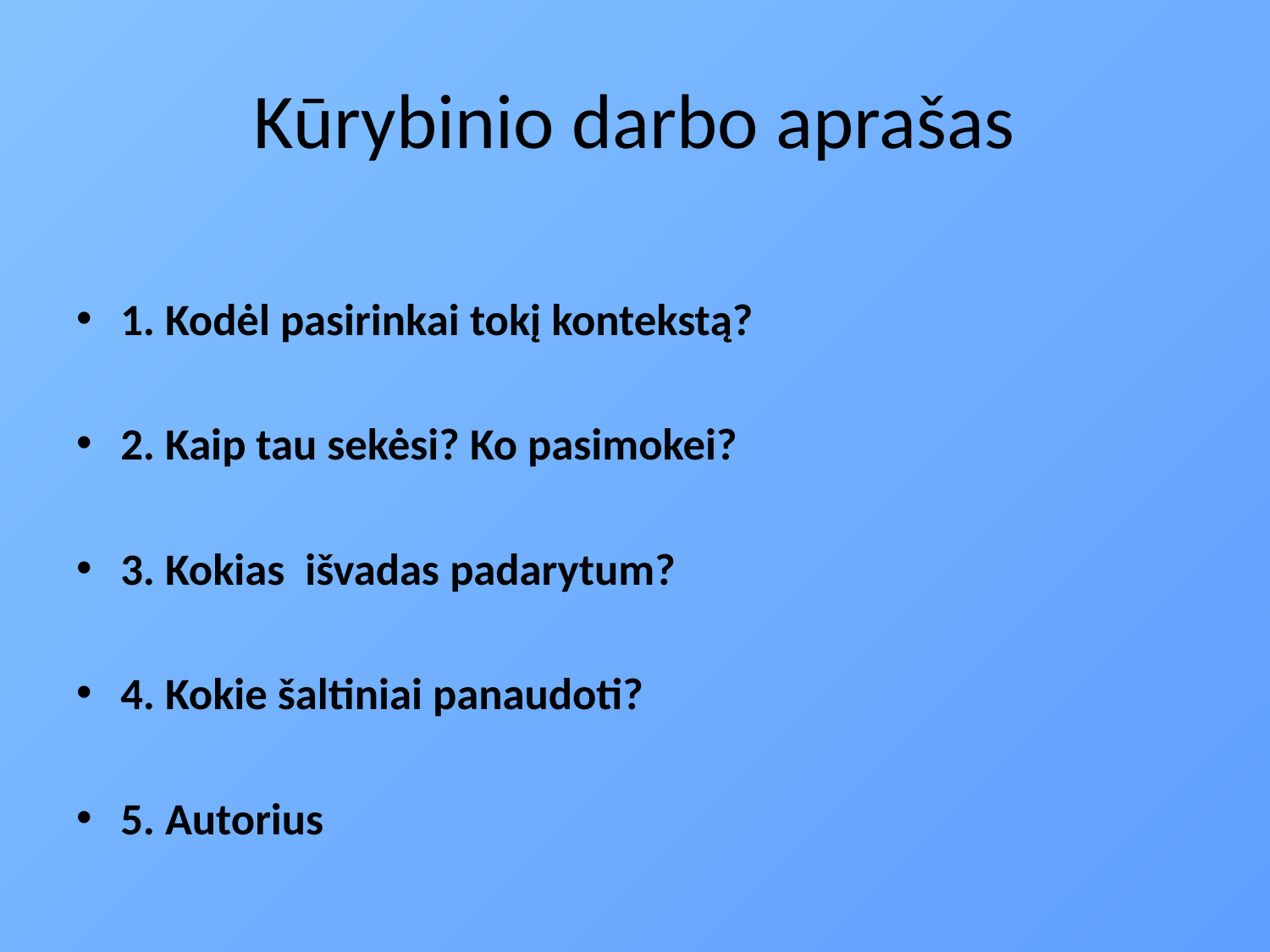

# Kūrybinio darbo aprašas

1. Kodėl pasirinkai tokį kontekstą?

2. Kaip tau sekėsi? Ko pasimokei?

3. Kokias  išvadas padarytum?

4. Kokie šaltiniai panaudoti?

5. Autorius